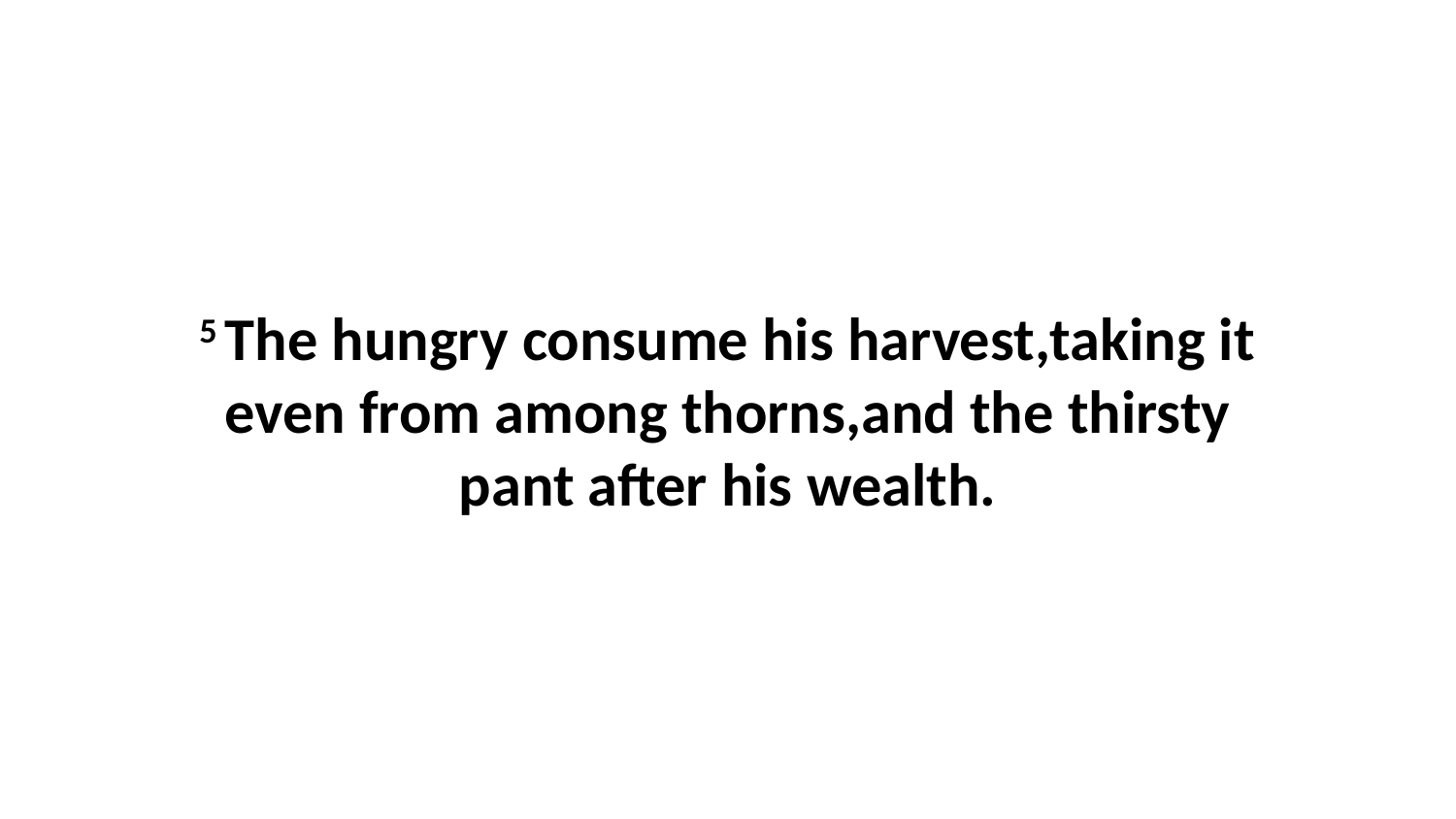

5 The hungry consume his harvest,taking it even from among thorns,and the thirsty pant after his wealth.